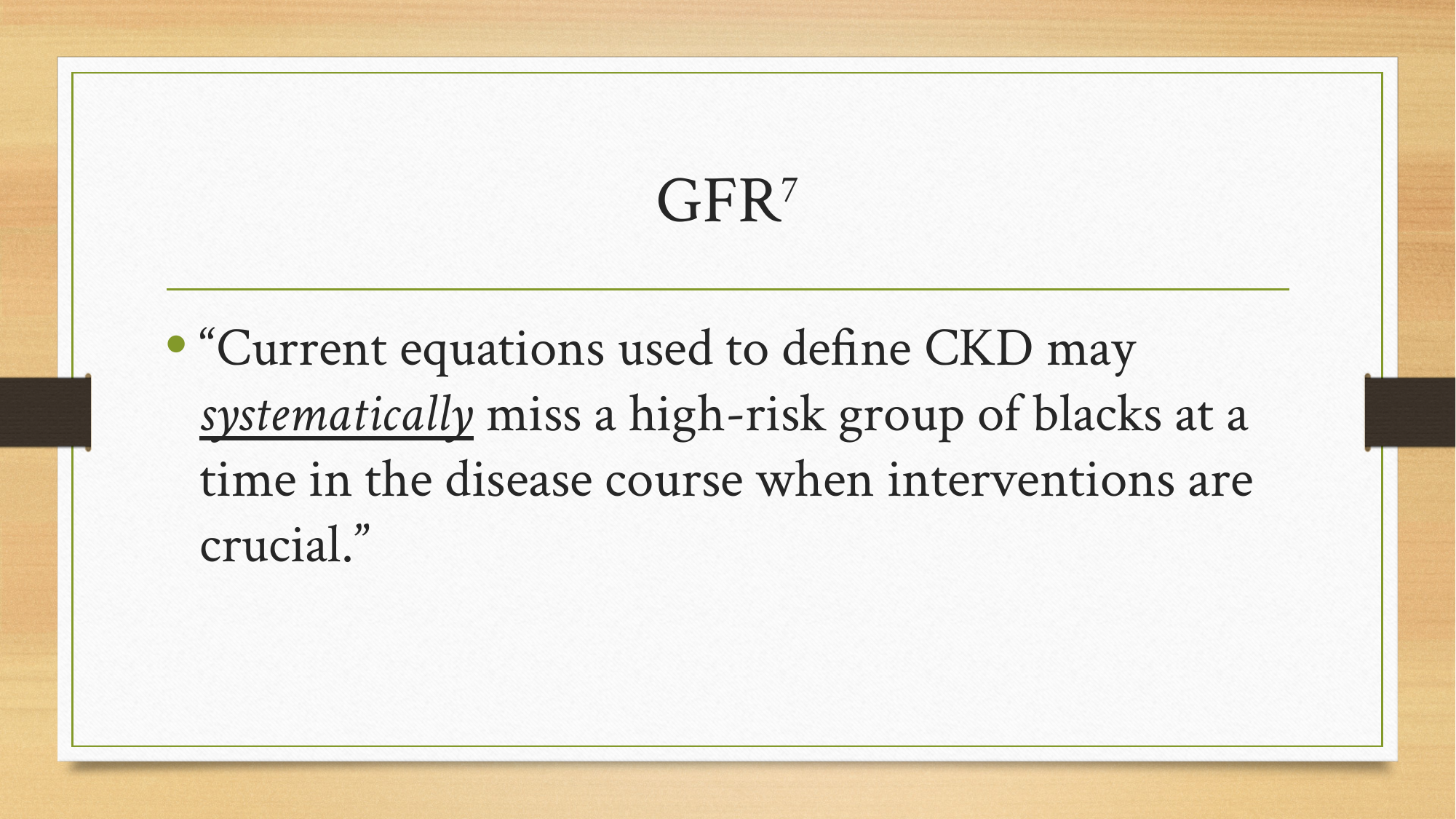

# GFR7
“Current equations used to define CKD may systematically miss a high-risk group of blacks at a time in the disease course when interventions are crucial.”